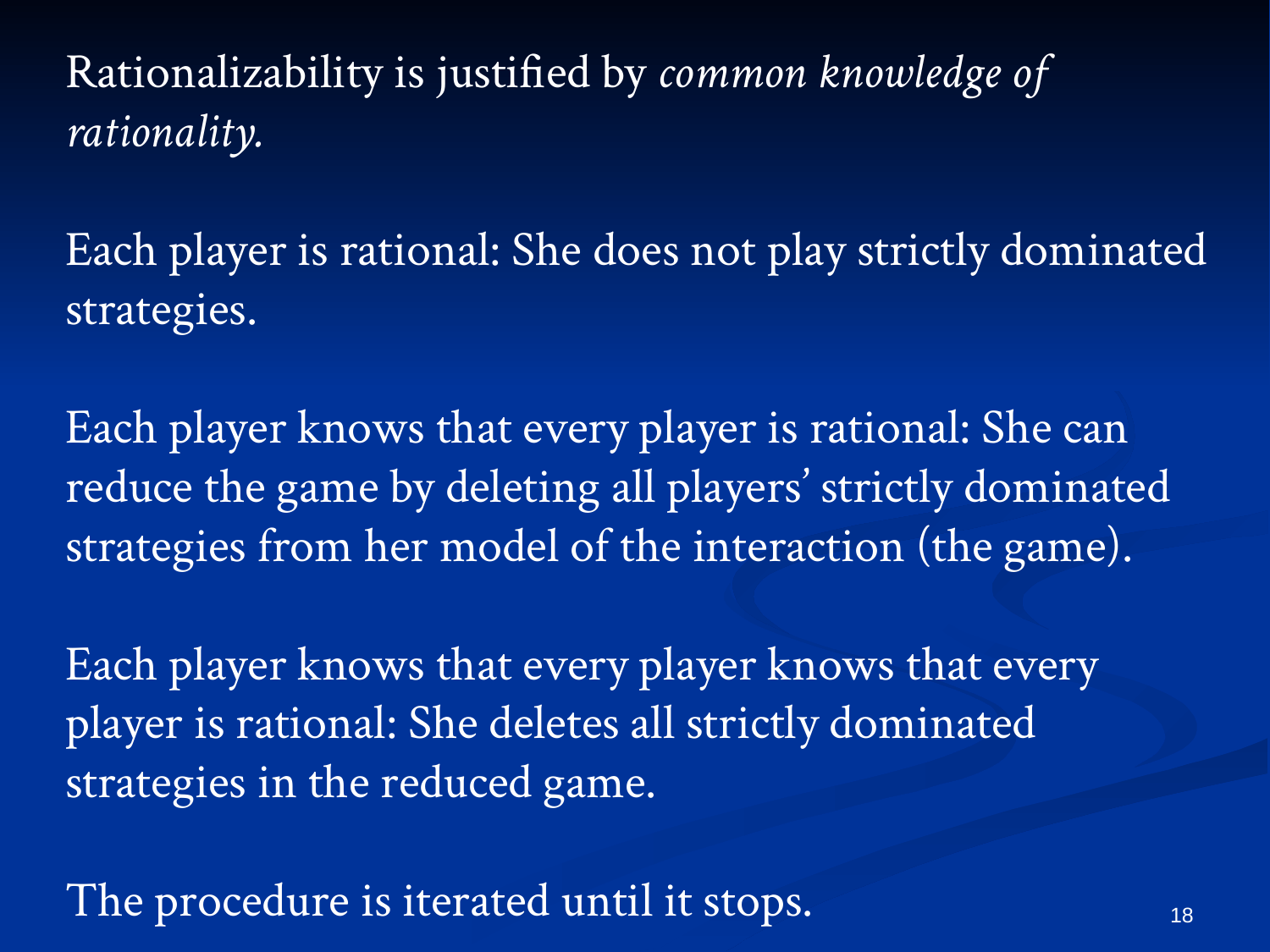

Rationalizability is justified by common knowledge of rationality.

Each player is rational: She does not play strictly dominated strategies.

Each player knows that every player is rational: She can reduce the game by deleting all players’ strictly dominated strategies from her model of the interaction (the game).

Each player knows that every player knows that every player is rational: She deletes all strictly dominated strategies in the reduced game.

The procedure is iterated until it stops.
18